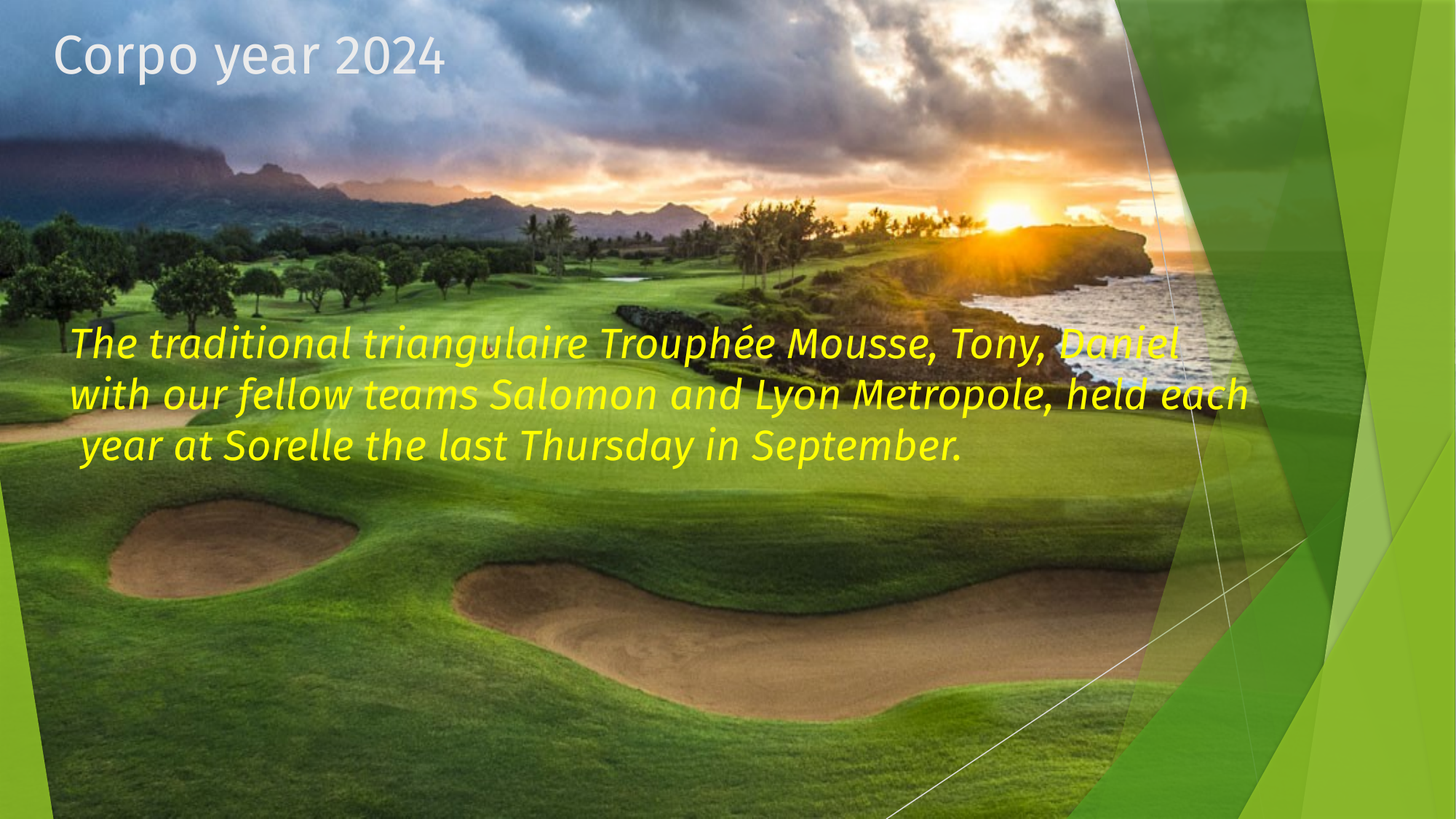

# Corpo year 2024
The traditional triangulaire Trouphée Mousse, Tony, Daniel
with our fellow teams Salomon and Lyon Metropole, held each
 year at Sorelle the last Thursday in September.